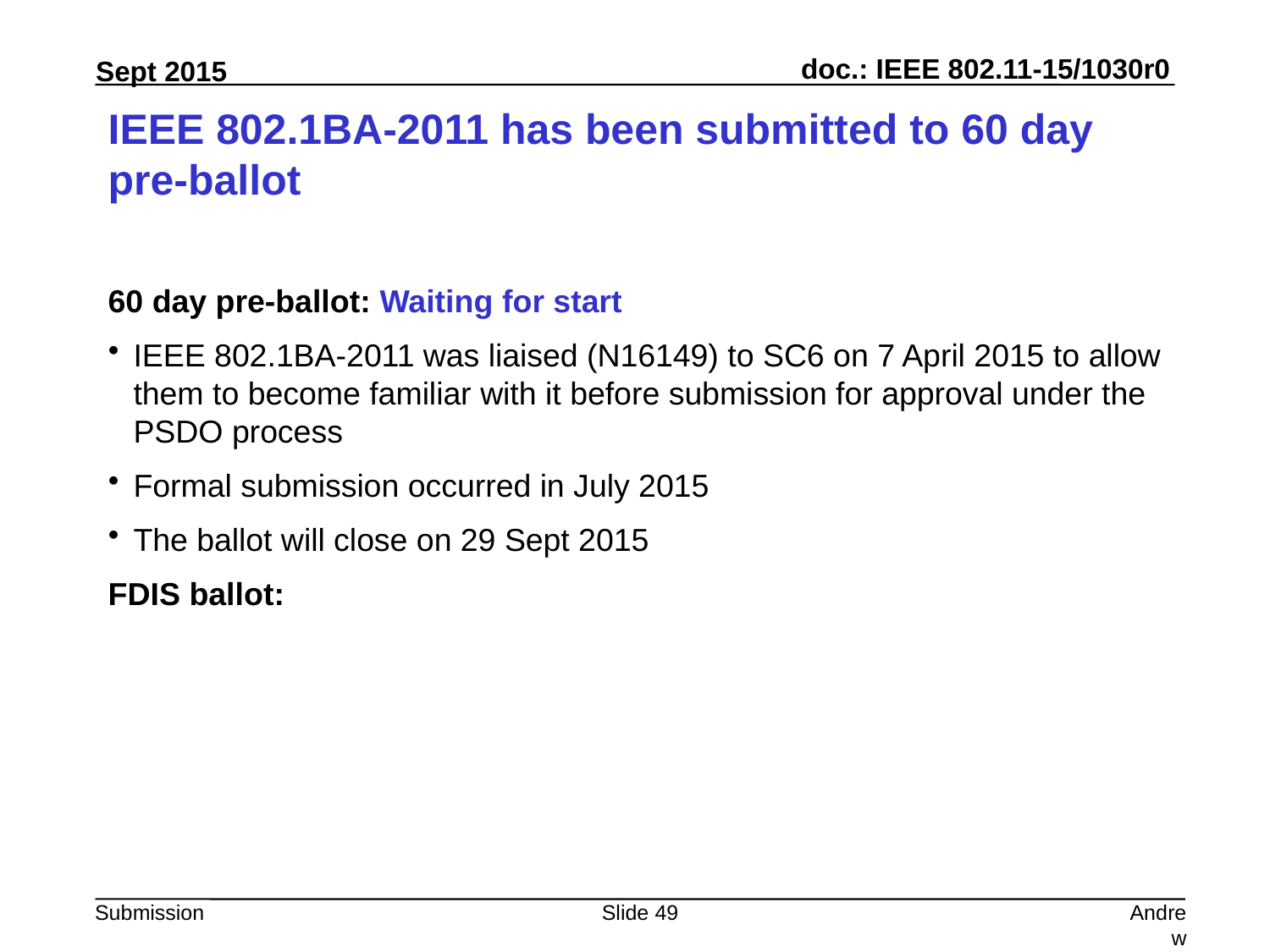

# IEEE 802.1BA-2011 has been submitted to 60 day pre-ballot
60 day pre-ballot: Waiting for start
IEEE 802.1BA-2011 was liaised (N16149) to SC6 on 7 April 2015 to allow them to become familiar with it before submission for approval under the PSDO process
Formal submission occurred in July 2015
The ballot will close on 29 Sept 2015
FDIS ballot:

Slide 49
Andrew Myles, Cisco